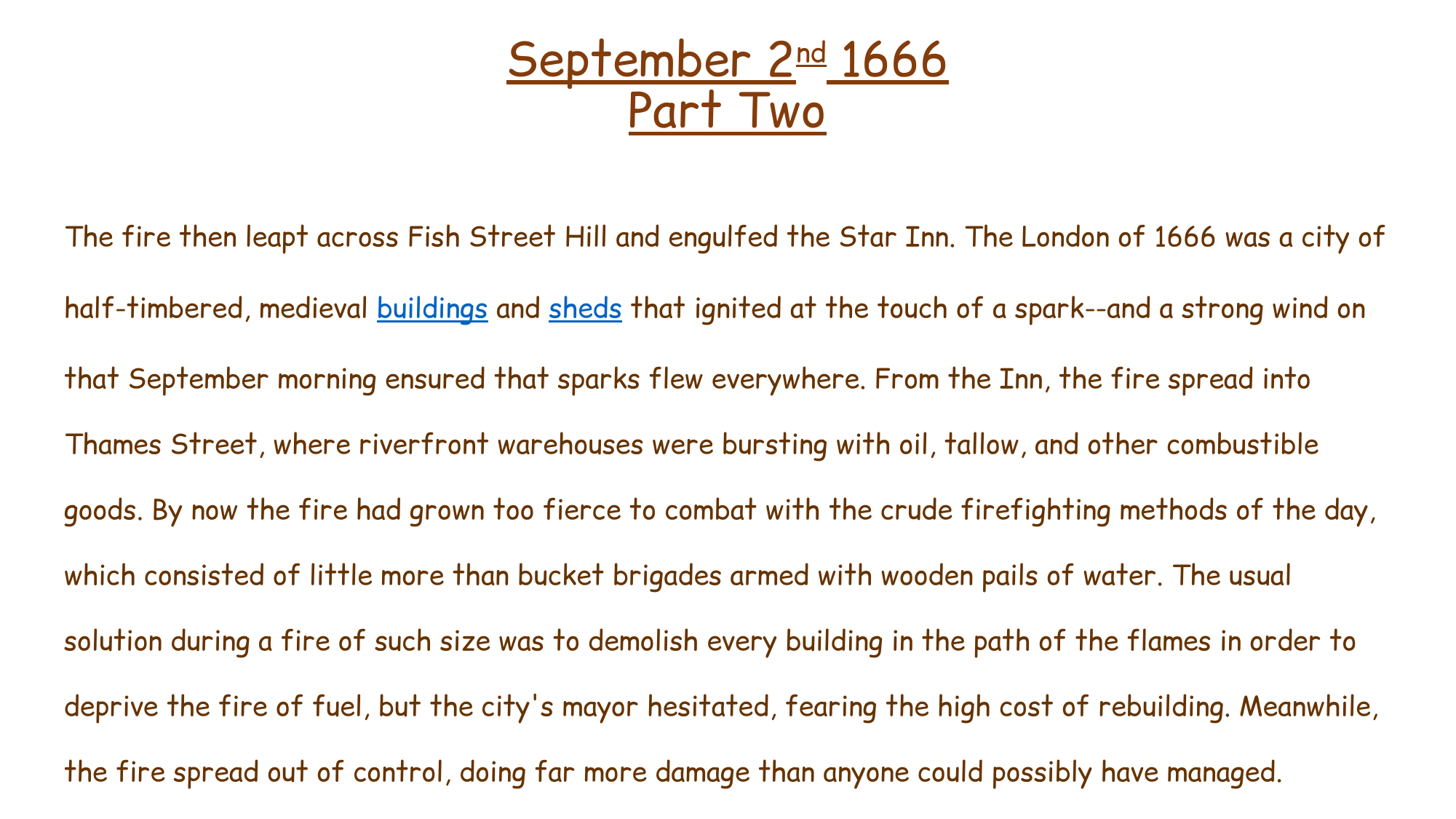

# September 2nd 1666 Part Two
The fire then leapt across Fish Street Hill and engulfed the Star Inn. The London of 1666 was a city of half-timbered, medieval buildings and sheds that ignited at the touch of a spark--and a strong wind on that September morning ensured that sparks flew everywhere. From the Inn, the fire spread into Thames Street, where riverfront warehouses were bursting with oil, tallow, and other combustible goods. By now the fire had grown too fierce to combat with the crude firefighting methods of the day, which consisted of little more than bucket brigades armed with wooden pails of water. The usual solution during a fire of such size was to demolish every building in the path of the flames in order to deprive the fire of fuel, but the city's mayor hesitated, fearing the high cost of rebuilding. Meanwhile, the fire spread out of control, doing far more damage than anyone could possibly have managed.